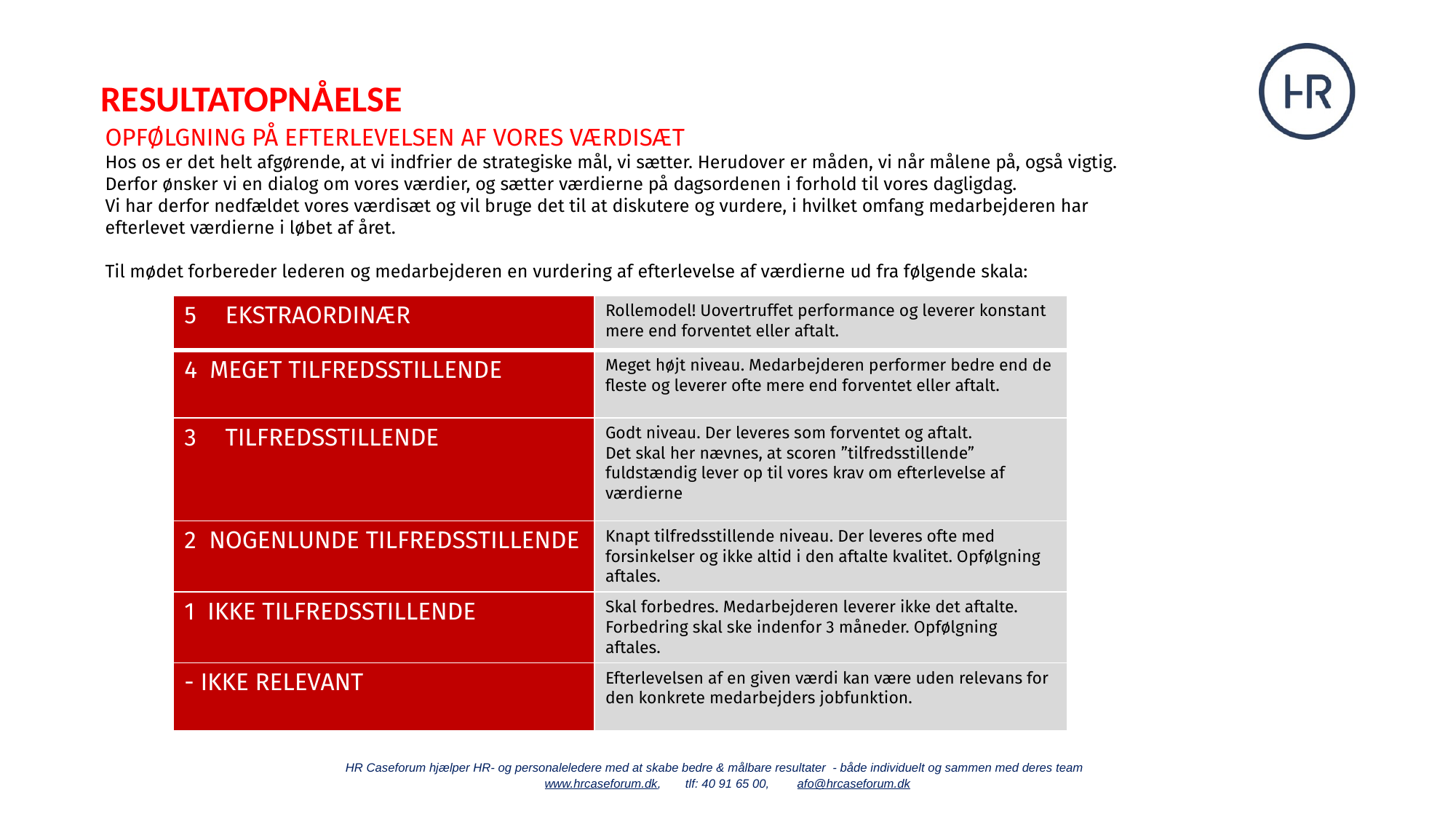

RESULTATOPNÅELSE
OPFØLGNING PÅ EFTERLEVELSEN AF VORES VÆRDISÆT
Hos os er det helt afgørende, at vi indfrier de strategiske mål, vi sætter. Herudover er måden, vi når målene på, også vigtig. Derfor ønsker vi en dialog om vores værdier, og sætter værdierne på dagsordenen i forhold til vores dagligdag.
Vi har derfor nedfældet vores værdisæt og vil bruge det til at diskutere og vurdere, i hvilket omfang medarbejderen har efterlevet værdierne i løbet af året.

Til mødet forbereder lederen og medarbejderen en vurdering af efterlevelse af værdierne ud fra følgende skala:
| EKSTRAORDINÆR | Rollemodel! Uovertruffet performance og leverer konstant mere end forventet eller aftalt. |
| --- | --- |
| 4 MEGET TILFREDSSTILLENDE | Meget højt niveau. Medarbejderen performer bedre end de fleste og leverer ofte mere end forventet eller aftalt. |
| TILFREDSSTILLENDE | Godt niveau. Der leveres som forventet og aftalt. Det skal her nævnes, at scoren ”tilfredsstillende” fuldstændig lever op til vores krav om efterlevelse af værdierne |
| 2 NOGENLUNDE TILFREDSSTILLENDE | Knapt tilfredsstillende niveau. Der leveres ofte med forsinkelser og ikke altid i den aftalte kvalitet. Opfølgning aftales. |
| 1 IKKE TILFREDSSTILLENDE | Skal forbedres. Medarbejderen leverer ikke det aftalte. Forbedring skal ske indenfor 3 måneder. Opfølgning aftales. |
| - IKKE RELEVANT | Efterlevelsen af en given værdi kan være uden relevans for den konkrete medarbejders jobfunktion. |